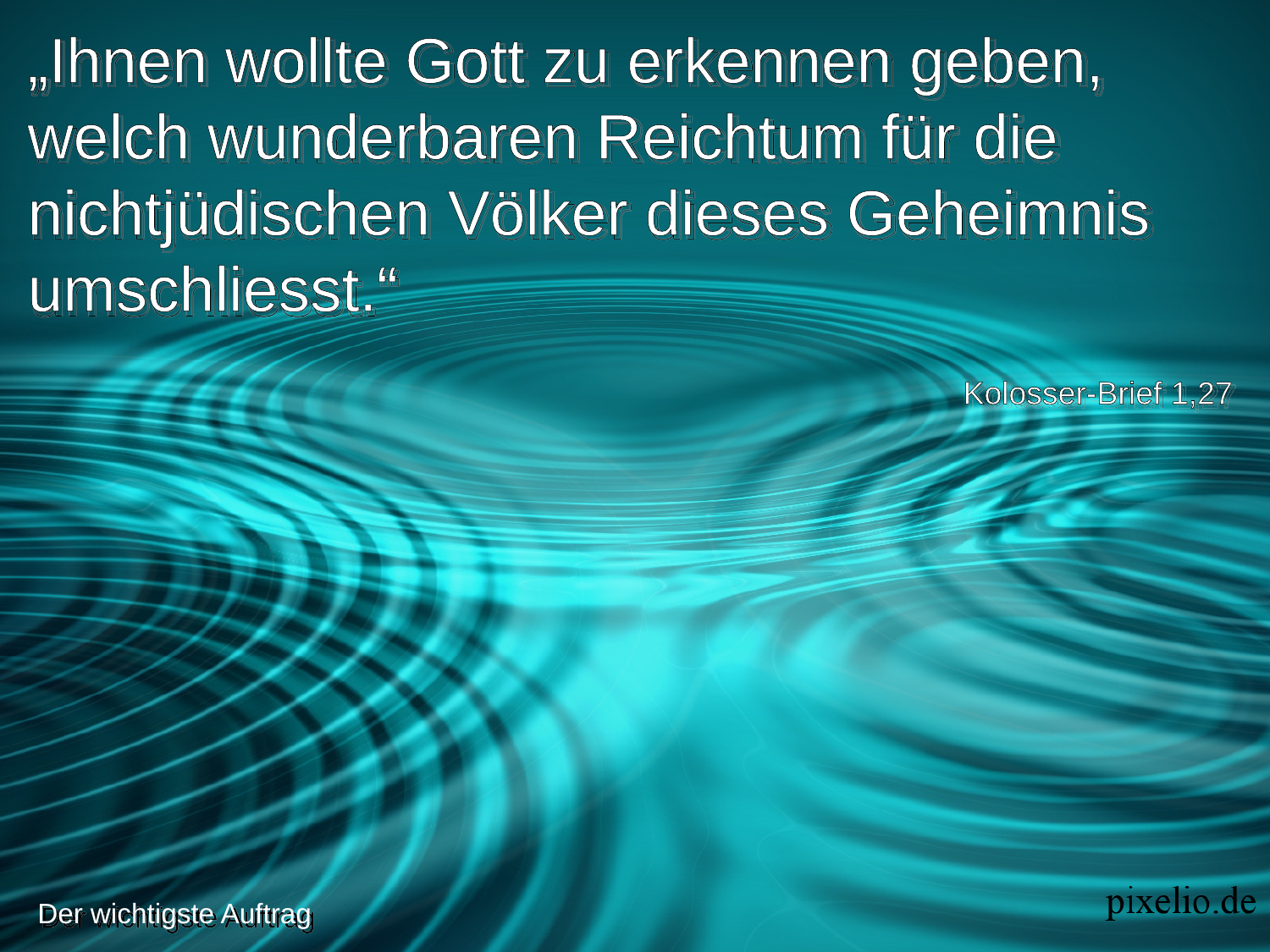

„Ihnen wollte Gott zu erkennen geben, welch wunderbaren Reichtum für die nichtjüdischen Völker dieses Geheimnis umschliesst.“
Kolosser-Brief 1,27
Der wichtigste Auftrag